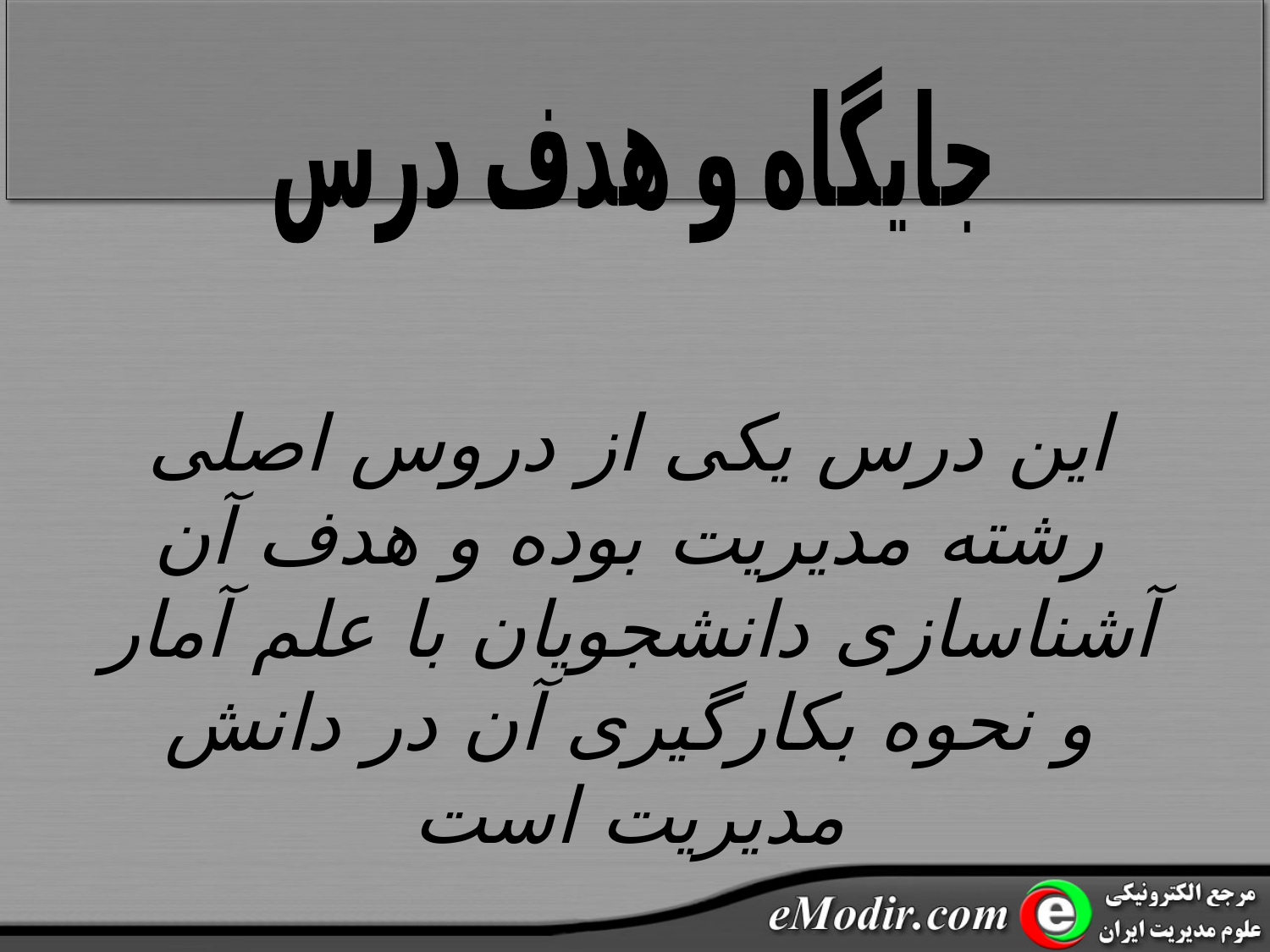

جایگاه و هدف درس
این درس یکی از دروس اصلی رشته مدیریت بوده و هدف آن آشناسازی دانشجویان با علم آمار و نحوه بکارگیری آن در دانش مدیریت است